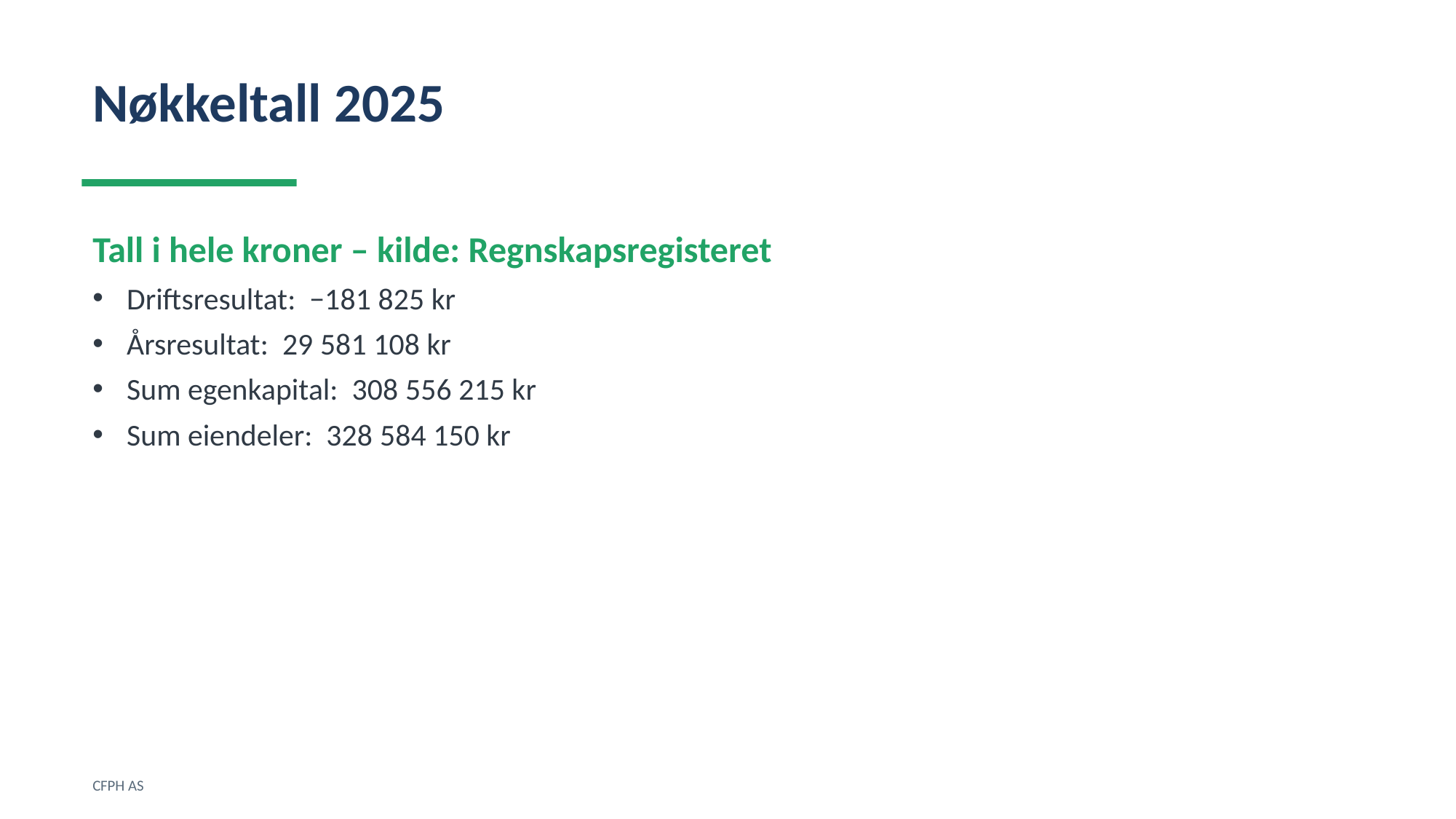

Nøkkeltall 2025

Tall i hele kroner – kilde: Regnskapsregisteret
Driftsresultat:  −181 825 kr
Årsresultat:  29 581 108 kr
Sum egenkapital:  308 556 215 kr
Sum eiendeler:  328 584 150 kr
CFPH AS